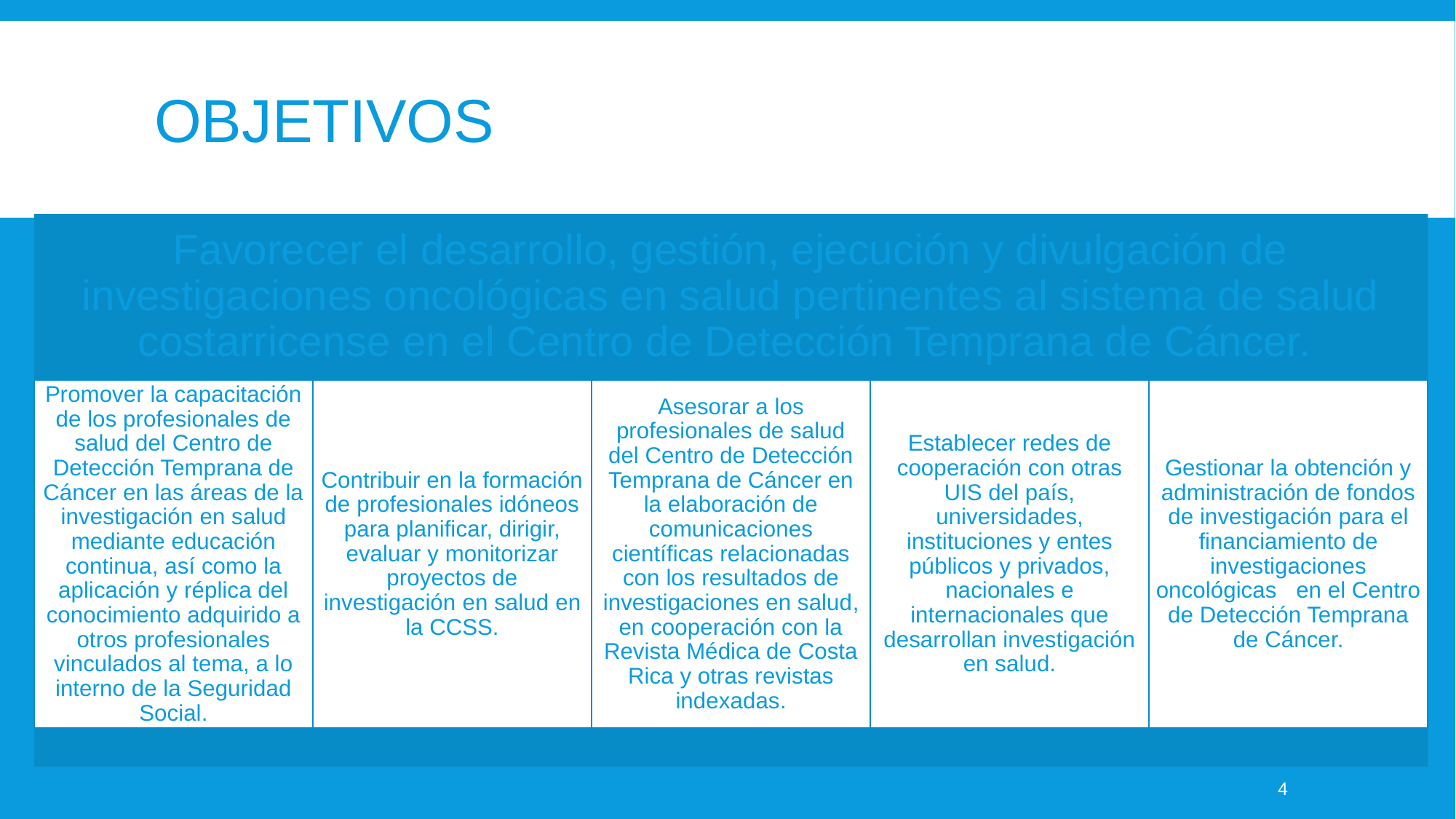

# Objetivos

Favorecer el desarrollo, gestión, ejecución y divulgación de investigaciones oncológicas en salud pertinentes al sistema de salud costarricense en el Centro de Detección Temprana de Cáncer.
Promover la capacitación de los profesionales de salud del Centro de Detección Temprana de Cáncer en las áreas de la investigación en salud mediante educación continua, así como la aplicación y réplica del conocimiento adquirido a otros profesionales vinculados al tema, a lo interno de la Seguridad Social.
Contribuir en la formación de profesionales idóneos para planificar, dirigir, evaluar y monitorizar proyectos de investigación en salud en la CCSS.
Asesorar a los profesionales de salud del Centro de Detección Temprana de Cáncer en la elaboración de comunicaciones científicas relacionadas con los resultados de investigaciones en salud, en cooperación con la Revista Médica de Costa Rica y otras revistas indexadas.
Establecer redes de cooperación con otras UIS del país, universidades, instituciones y entes públicos y privados, nacionales e internacionales que desarrollan investigación en salud.
Gestionar la obtención y administración de fondos de investigación para el financiamiento de investigaciones oncológicas   en el Centro de Detección Temprana de Cáncer.
4